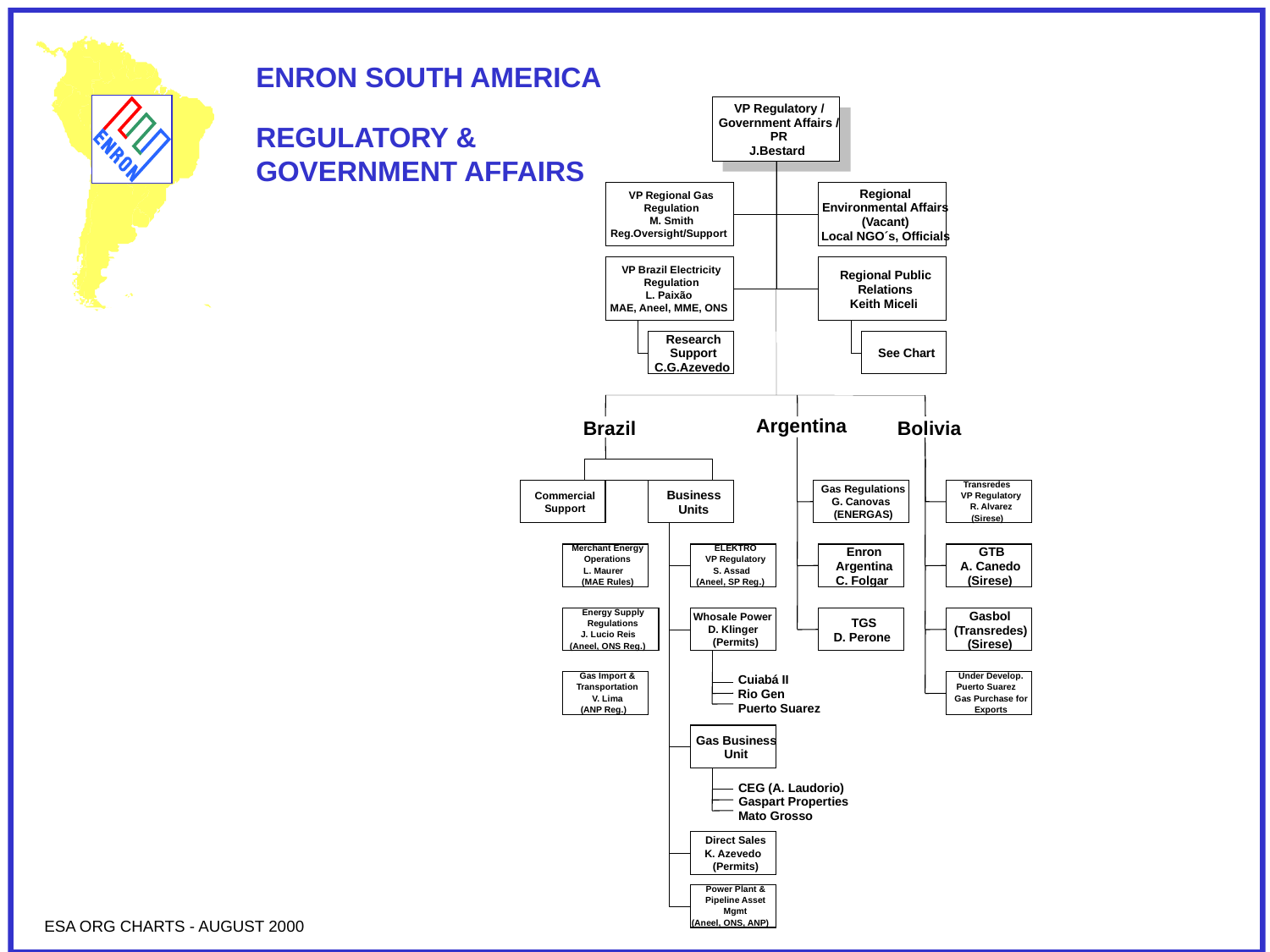

VP Regulatory /

Government Affairs /
# REGULATORY & GOVERNMENT AFFAIRS
PR
J.Bestard

Regional
VP Regional Gas
Environmental Affairs
Regulation
M. Smith
(Vacant)
Reg.Oversight/Support
Local NGO´s, Officials

VP Brazil Electricity
Regional Public
Regulation
Relations
L. Paixão
Keith Miceli
MAE, Aneel, MME, ONS

Research

Support
See Chart
C.G.Azevedo

Argentina
Brazil
Bolivia

Transredes

Gas Regulations
Business
Commercial
VP Regulatory
G. Canovas
R. Alvarez
Support
Units

(ENERGAS)
(Sirese)

Merchant Energy
ELEKTRO

Enron
GTB
Operations
VP Regulatory
Argentina
A. Canedo
L. Maurer
S. Assad

C. Folgar
(Sirese)
(MAE Rules)
(Aneel, SP Reg.)
Energy Supply

Gasbol
Whosale Power
TGS
Regulations
(Transredes)
D. Klinger
J. Lucio Reis

D. Perone

(Permits)
(Sirese)
(Aneel, ONS Reg.)

Gas Import &
Under Develop.

Cuiabá II
Transportation
Puerto Suarez
Rio Gen
V. Lima
Gas Purchase for

Puerto Suarez

(ANP Reg.)
Exports

Gas Business
Unit

CEG (A. Laudorio)

Gaspart Properties

Mato Grosso

Direct Sales
K. Azevedo
(Permits)
Power Plant &

Pipeline Asset
Mgmt
ESA ORG CHARTS - AUGUST 2000
(Aneel, ONS, ANP)